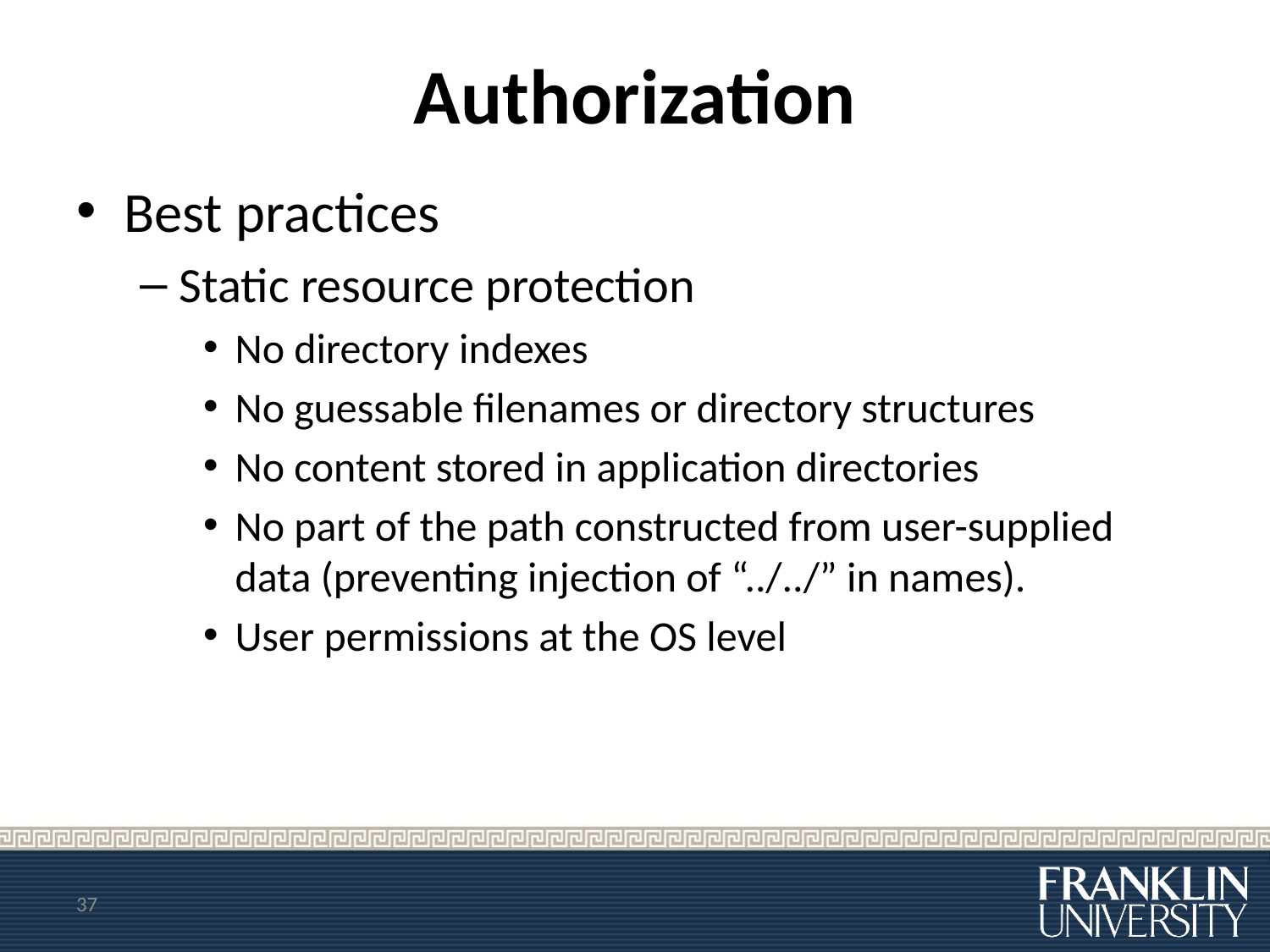

# Authorization
Best practices
Static resource protection
No directory indexes
No guessable filenames or directory structures
No content stored in application directories
No part of the path constructed from user-supplied data (preventing injection of “../../” in names).
User permissions at the OS level
37